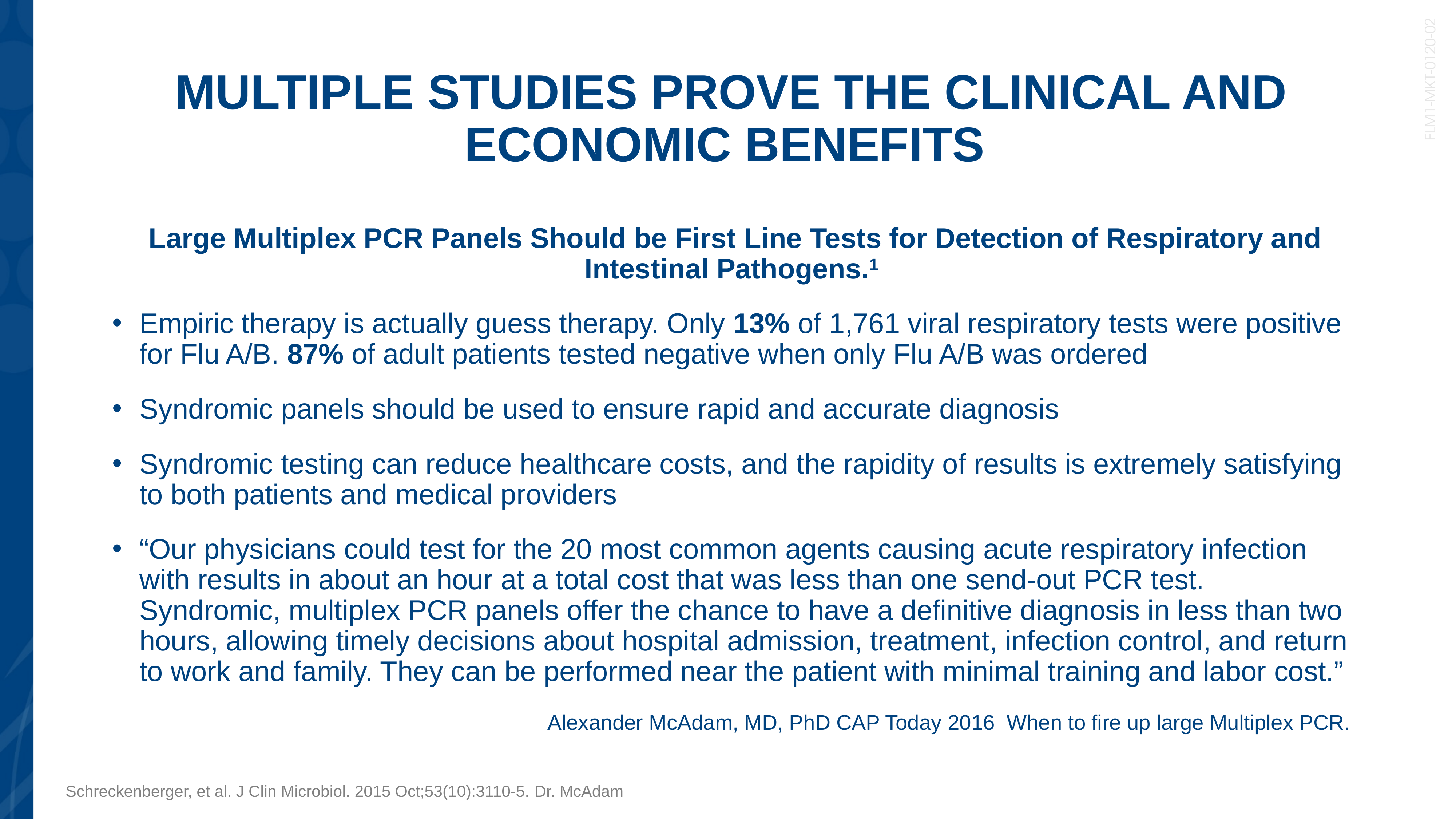

# Multiple Studies Prove the Clinical and Economic Benefits
 Large Multiplex PCR Panels Should be First Line Tests for Detection of Respiratory and Intestinal Pathogens.1
Empiric therapy is actually guess therapy. Only 13% of 1,761 viral respiratory tests were positive for Flu A/B. 87% of adult patients tested negative when only Flu A/B was ordered
Syndromic panels should be used to ensure rapid and accurate diagnosis
Syndromic testing can reduce healthcare costs, and the rapidity of results is extremely satisfying to both patients and medical providers
“Our physicians could test for the 20 most common agents causing acute respiratory infection with results in about an hour at a total cost that was less than one send-out PCR test. Syndromic, multiplex PCR panels offer the chance to have a definitive diagnosis in less than two hours, allowing timely decisions about hospital admission, treatment, infection control, and return to work and family. They can be performed near the patient with minimal training and labor cost.”
Alexander McAdam, MD, PhD CAP Today 2016  When to fire up large Multiplex PCR.

Schreckenberger, et al. J Clin Microbiol. 2015 Oct;53(10):3110-5. Dr. McAdam